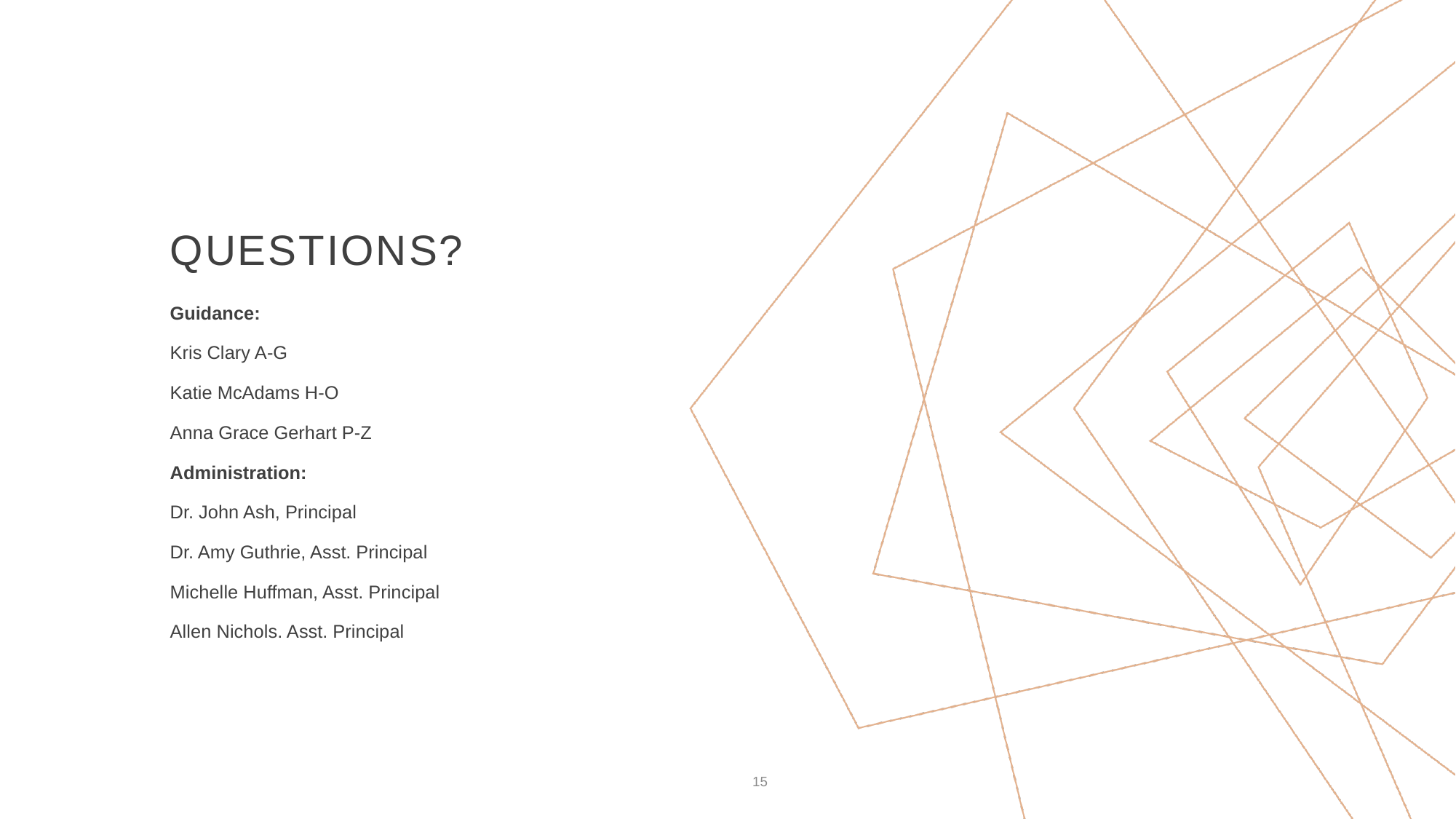

# Questions?
Guidance:
Kris Clary A-G
Katie McAdams H-O
Anna Grace Gerhart P-Z
Administration:
Dr. John Ash, Principal
Dr. Amy Guthrie, Asst. Principal
Michelle Huffman, Asst. Principal
Allen Nichols. Asst. Principal
15